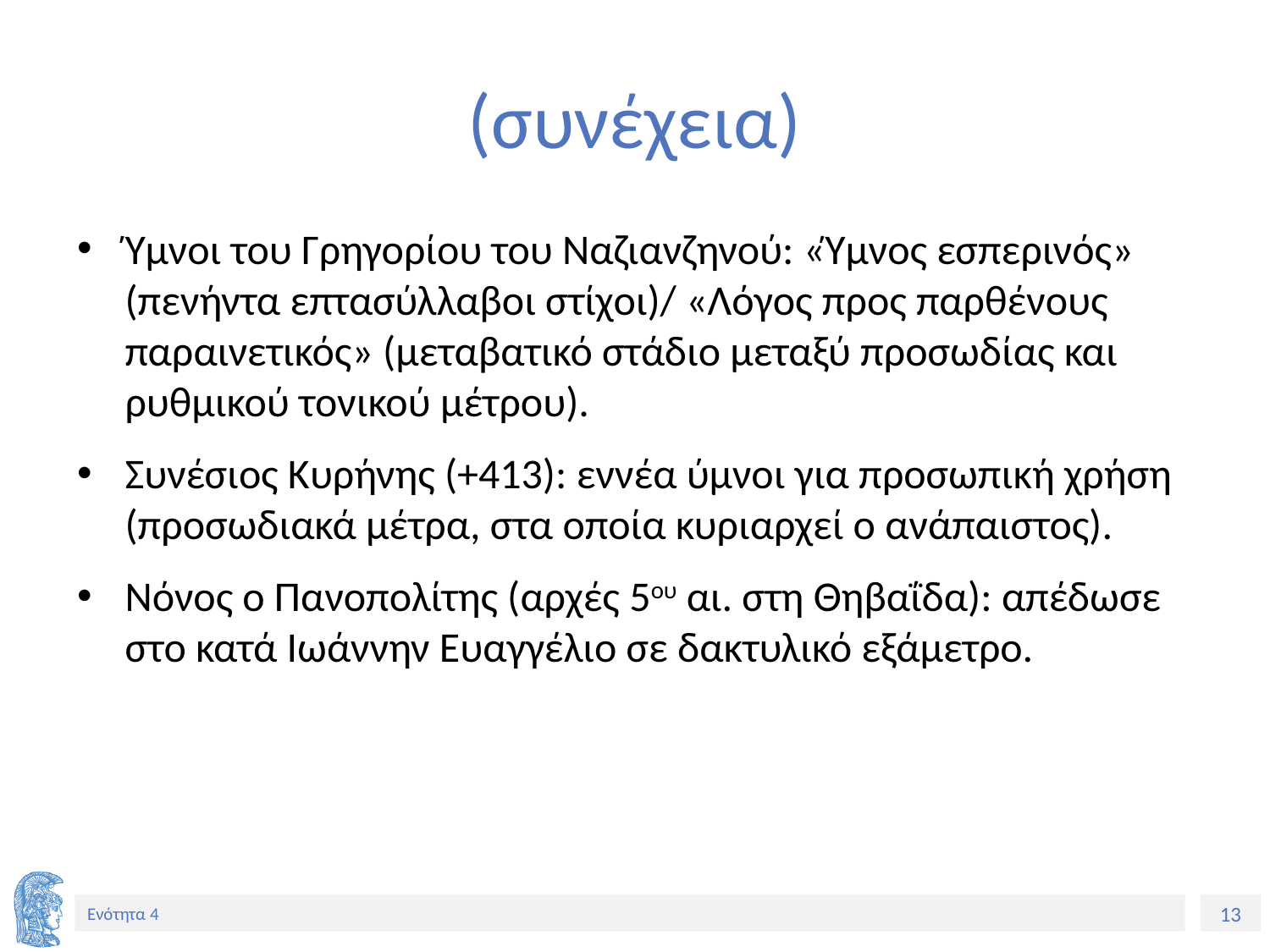

# (συνέχεια)
Ύμνοι του Γρηγορίου του Ναζιανζηνού: «Ύμνος εσπερινός» (πενήντα επτασύλλαβοι στίχοι)/ «Λόγος προς παρθένους παραινετικός» (μεταβατικό στάδιο μεταξύ προσωδίας και ρυθμικού τονικού μέτρου).
Συνέσιος Κυρήνης (+413): εννέα ύμνοι για προσωπική χρήση (προσωδιακά μέτρα, στα οποία κυριαρχεί ο ανάπαιστος).
Νόνος ο Πανοπολίτης (αρχές 5ου αι. στη Θηβαΐδα): απέδωσε στο κατά Ιωάννην Ευαγγέλιο σε δακτυλικό εξάμετρο.